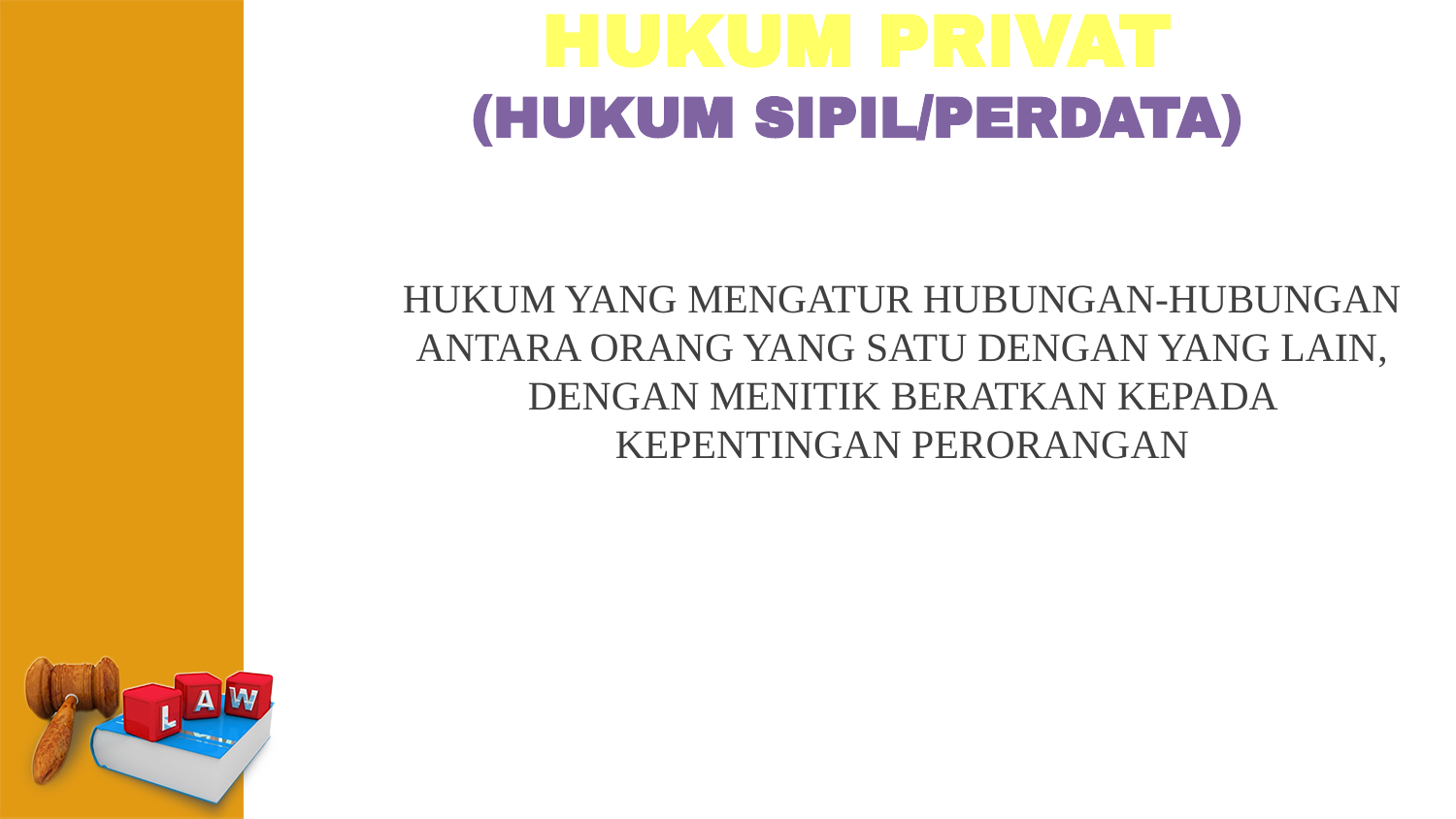

# HUKUM PRIVAT (HUKUM SIPIL/PERDATA)
HUKUM YANG MENGATUR HUBUNGAN-HUBUNGAN ANTARA ORANG YANG SATU DENGAN YANG LAIN, DENGAN MENITIK BERATKAN KEPADA KEPENTINGAN PERORANGAN